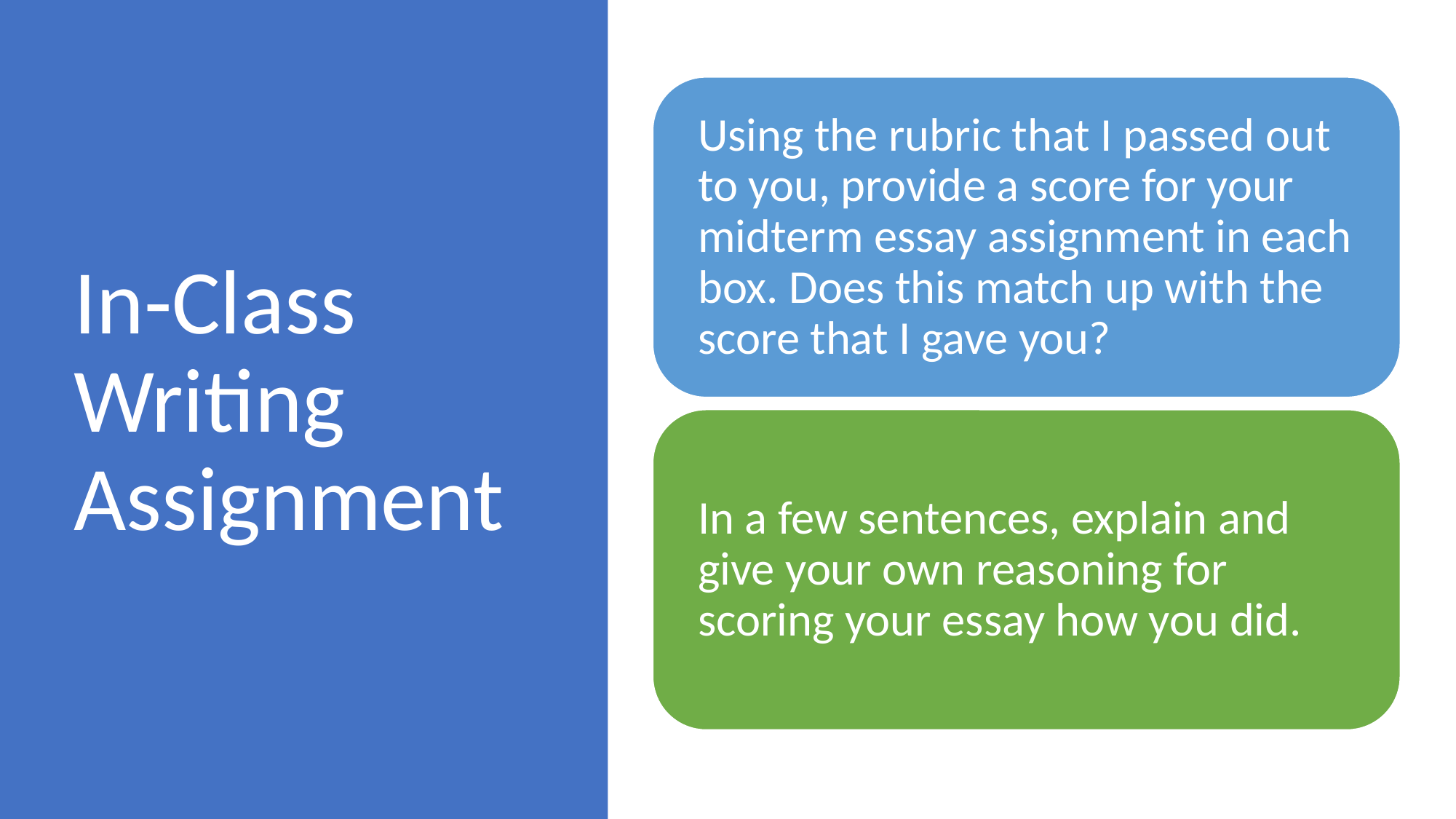

# In-Class Writing Assignment
Using the rubric that I passed out to you, provide a score for your midterm essay assignment in each box. Does this match up with the score that I gave you?
In a few sentences, explain and give your own reasoning for scoring your essay how you did.